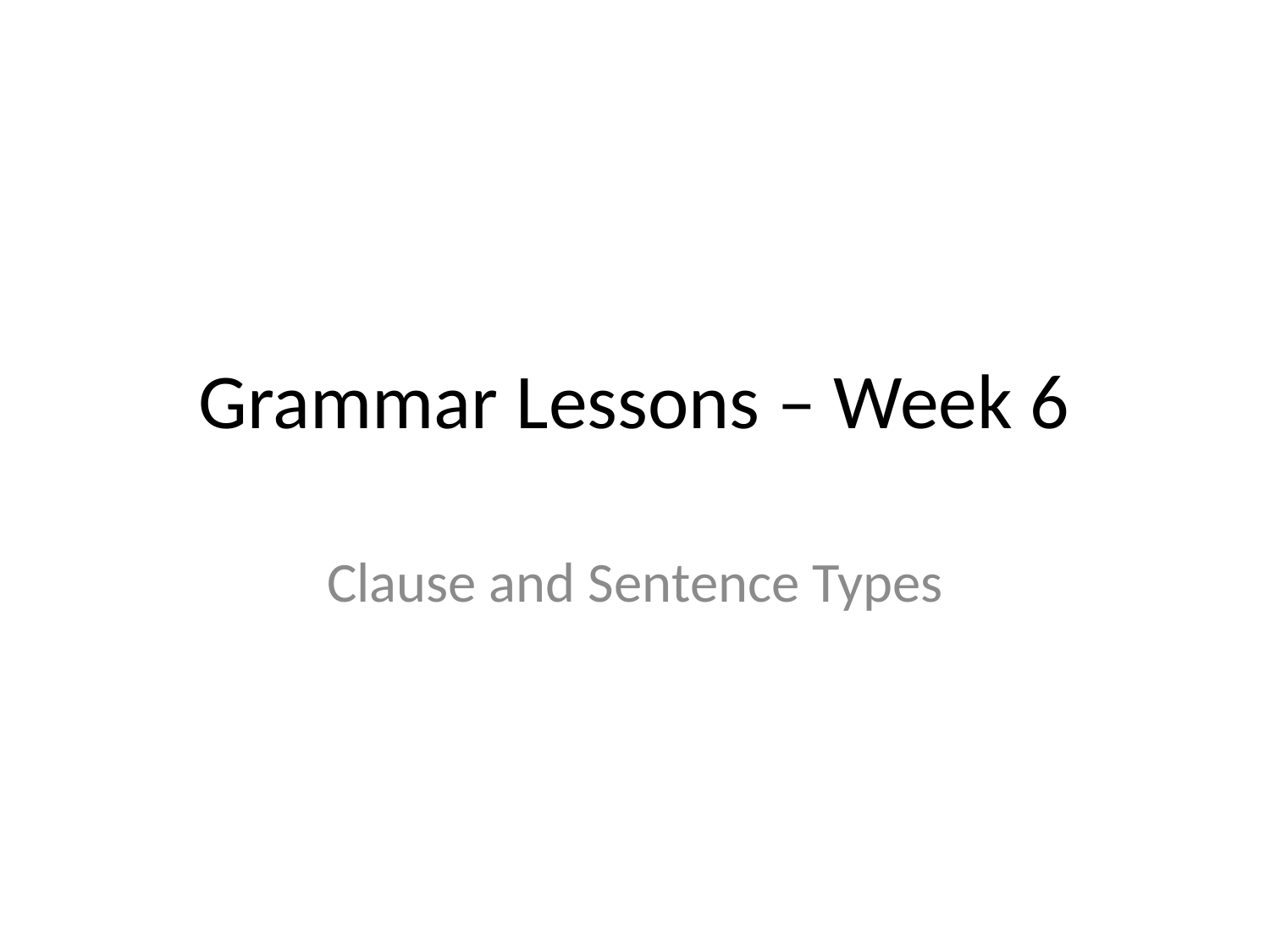

# Grammar Lessons – Week 6
Clause and Sentence Types